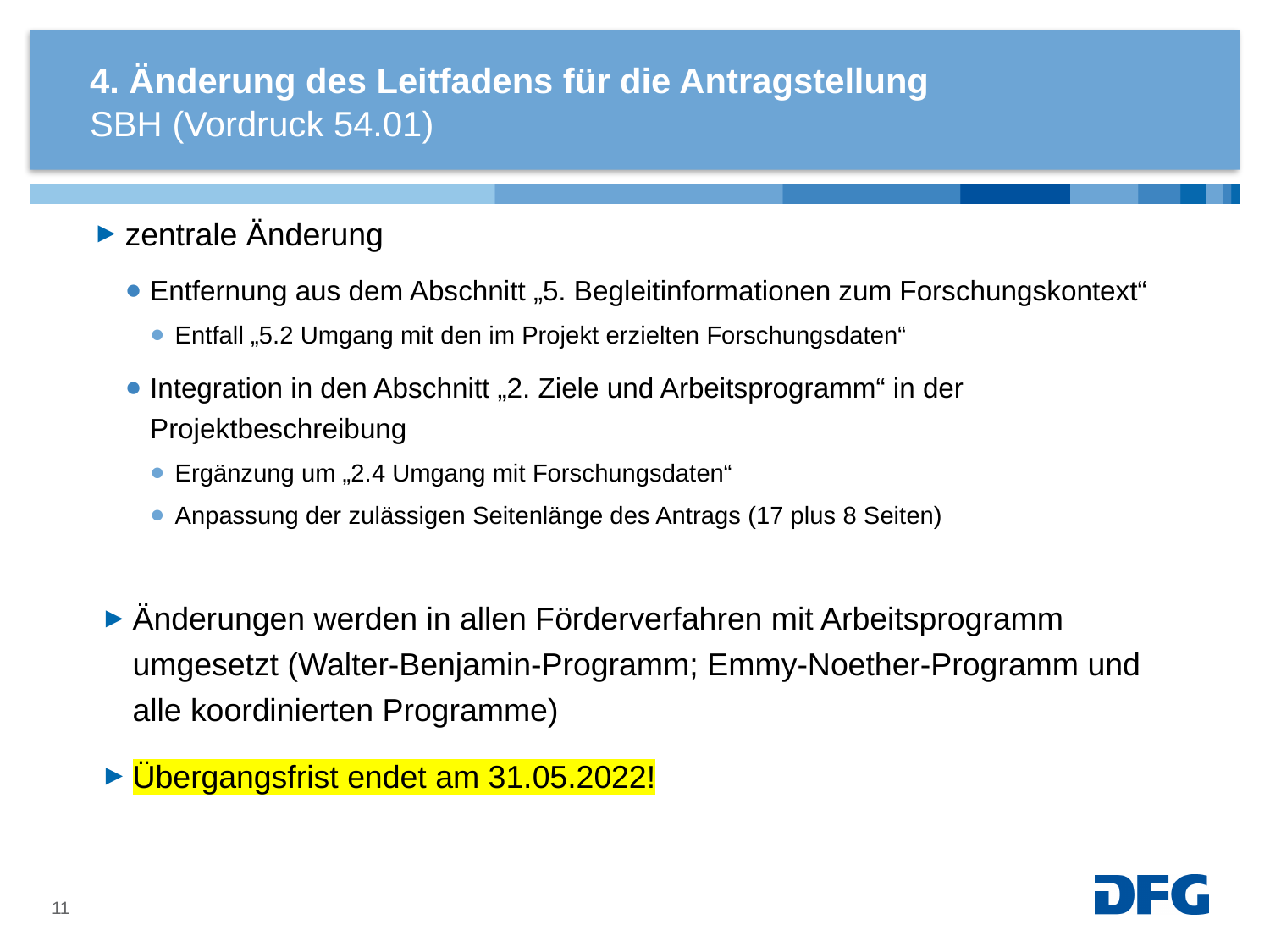

# 4. Änderung des Leitfadens für die Antragstellung
SBH (Vordruck 54.01)
zentrale Änderung
Entfernung aus dem Abschnitt „5. Begleitinformationen zum Forschungskontext“
Entfall „5.2 Umgang mit den im Projekt erzielten Forschungsdaten“
Integration in den Abschnitt „2. Ziele und Arbeitsprogramm“ in der Projektbeschreibung
Ergänzung um „2.4 Umgang mit Forschungsdaten“
Anpassung der zulässigen Seitenlänge des Antrags (17 plus 8 Seiten)
Änderungen werden in allen Förderverfahren mit Arbeitsprogramm umgesetzt (Walter-Benjamin-Programm; Emmy-Noether-Programm und alle koordinierten Programme)
Übergangsfrist endet am 31.05.2022!
11